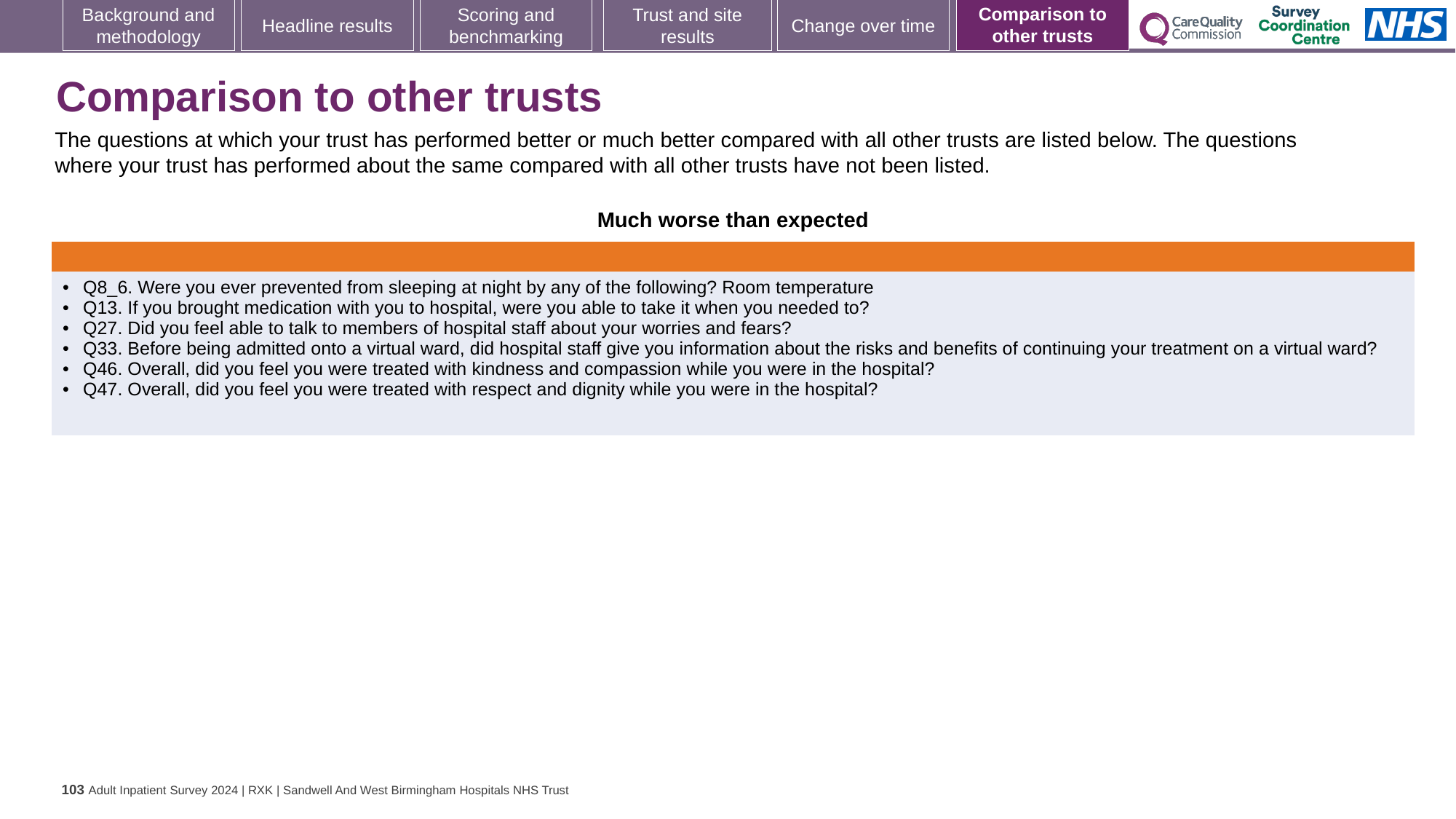

# Comparison to other trusts
The questions at which your trust has performed better or much better compared with all other trusts are listed below. The questions where your trust has performed about the same compared with all other trusts have not been listed.
| Much worse than expected |
| --- |
|  |
| Q8\_6. Were you ever prevented from sleeping at night by any of the following? Room temperature Q13. If you brought medication with you to hospital, were you able to take it when you needed to? Q27. Did you feel able to talk to members of hospital staff about your worries and fears? Q33. Before being admitted onto a virtual ward, did hospital staff give you information about the risks and benefits of continuing your treatment on a virtual ward? Q46. Overall, did you feel you were treated with kindness and compassion while you were in the hospital? Q47. Overall, did you feel you were treated with respect and dignity while you were in the hospital? |
103